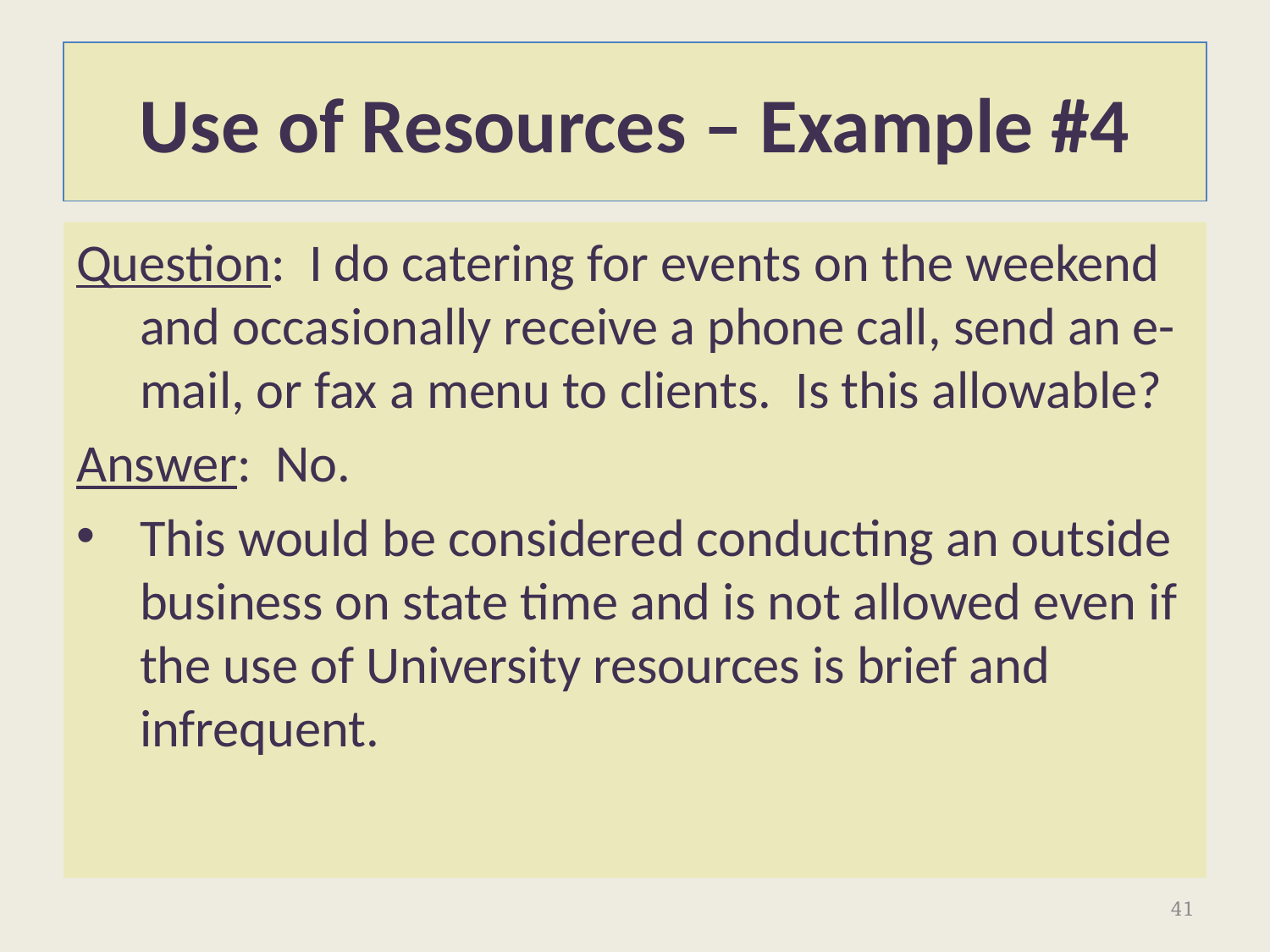

# Use of Resources – Example #4
Question:  I do catering for events on the weekend and occasionally receive a phone call, send an e-mail, or fax a menu to clients.  Is this allowable?
Answer:  No.
This would be considered conducting an outside business on state time and is not allowed even if the use of University resources is brief and infrequent.

41